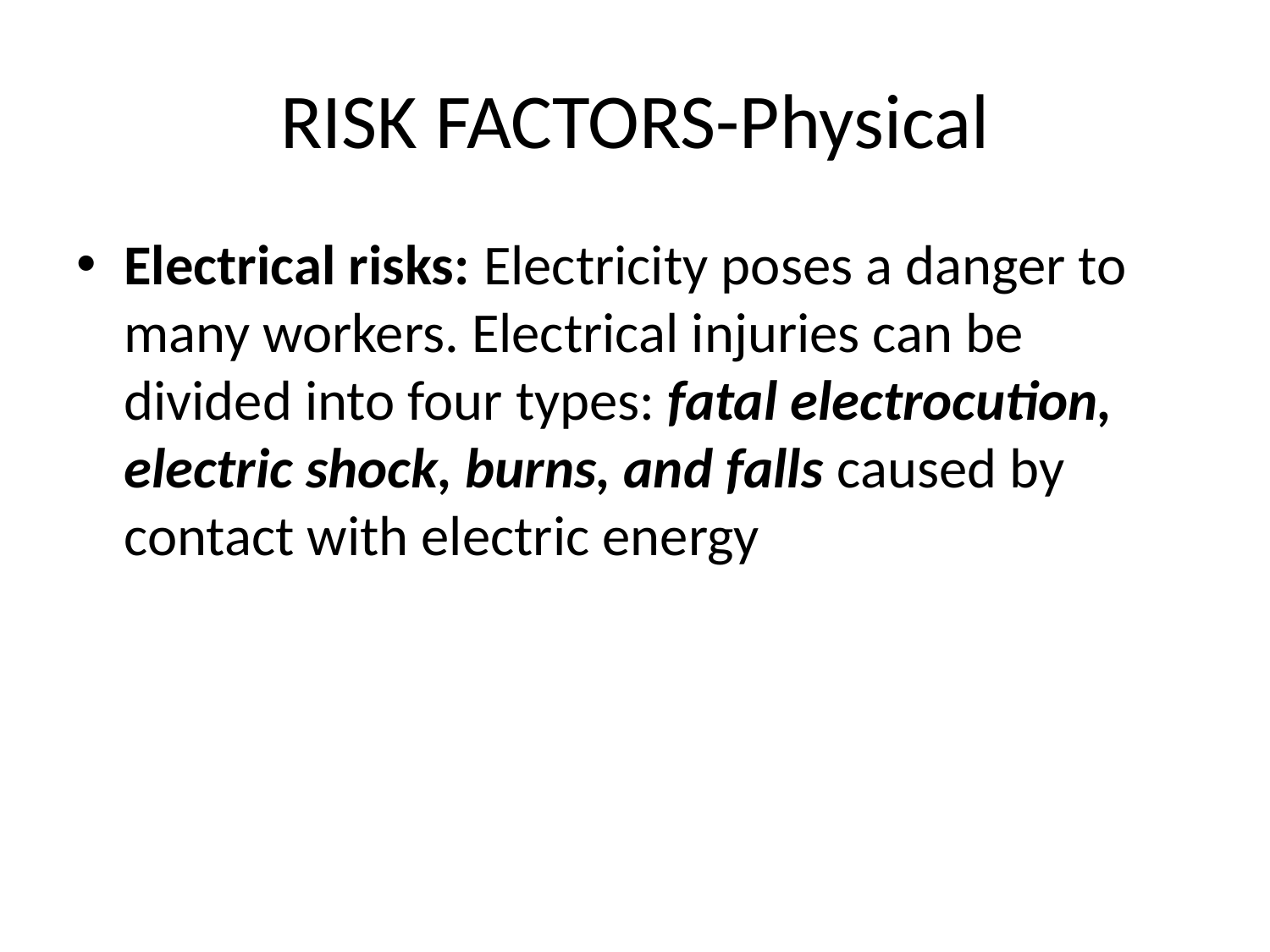

# RISK FACTORS-Physical
Electrical risks: Electricity poses a danger to many workers. Electrical injuries can be divided into four types: fatal electrocution, electric shock, burns, and falls caused by contact with electric energy